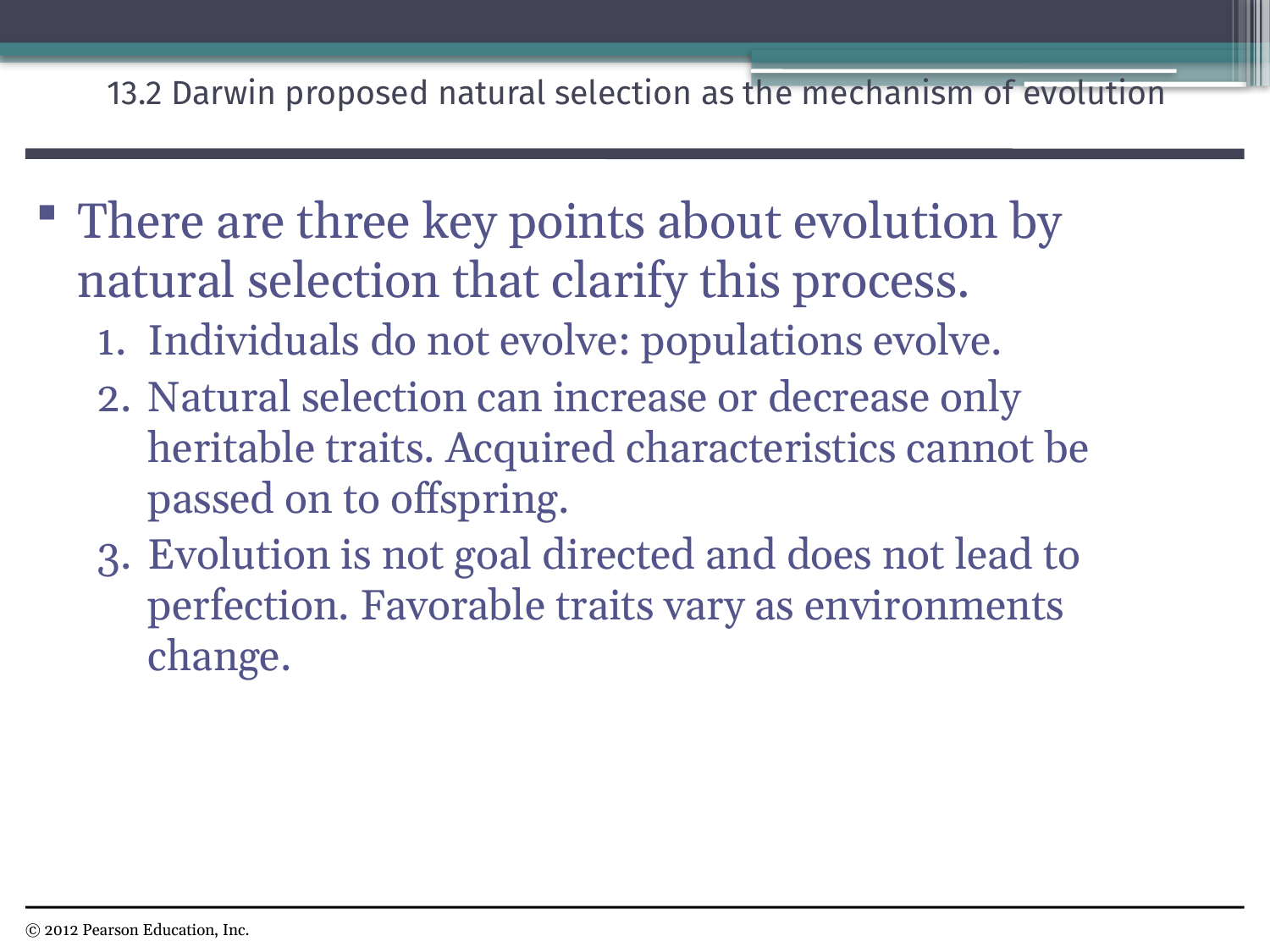

13.2 Darwin proposed natural selection as the mechanism of evolution
0

There are three key points about evolution by natural selection that clarify this process.
Individuals do not evolve: populations evolve.
Natural selection can increase or decrease only heritable traits. Acquired characteristics cannot be passed on to offspring.
Evolution is not goal directed and does not lead to perfection. Favorable traits vary as environments change.

© 2012 Pearson Education, Inc.